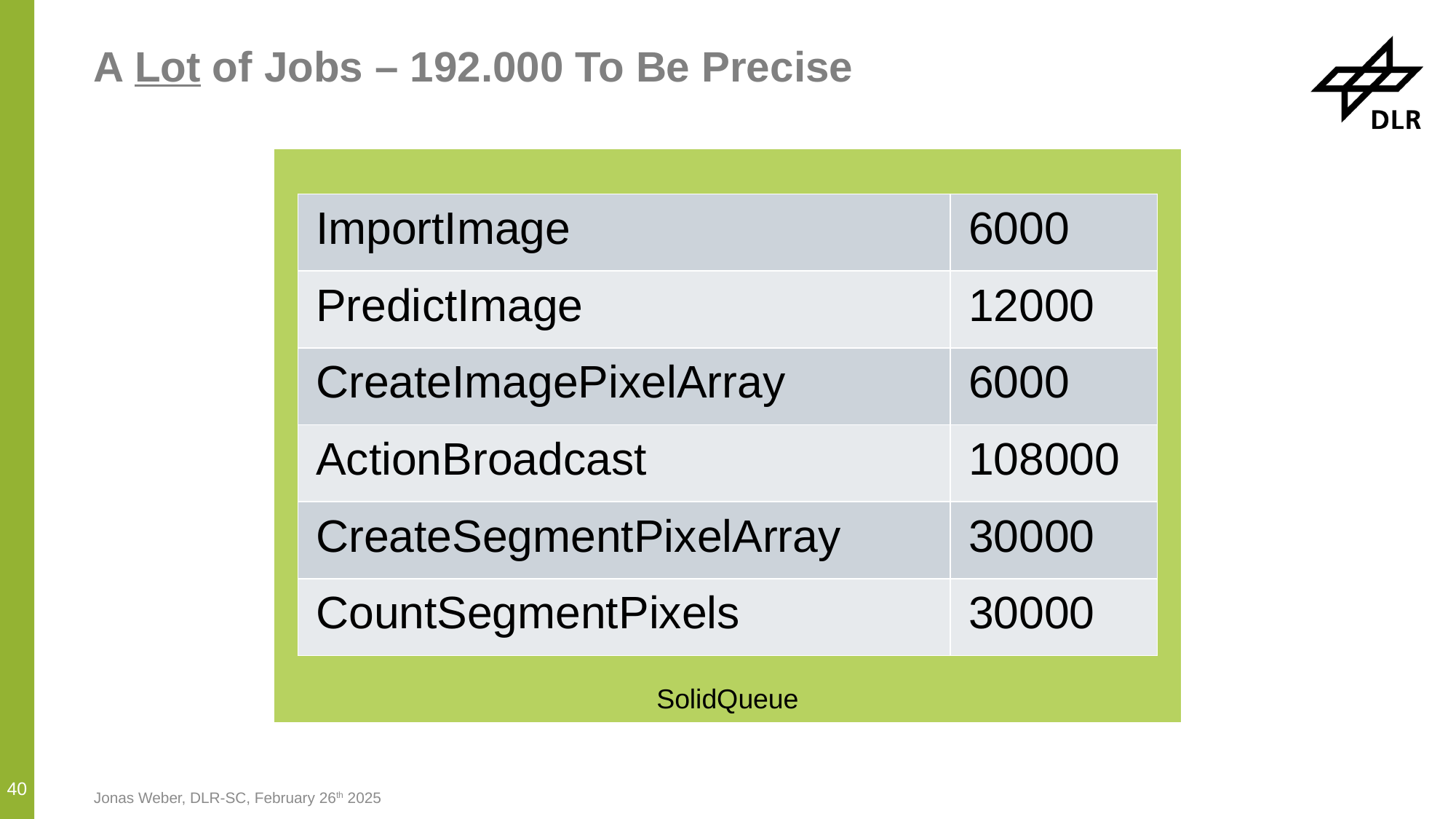

# A Lot of Jobs – 192.000 To Be Precise
SolidQueue
| ImportImage | 6000 |
| --- | --- |
| PredictImage | 12000 |
| CreateImagePixelArray | 6000 |
| ActionBroadcast | 108000 |
| CreateSegmentPixelArray | 30000 |
| CountSegmentPixels | 30000 |
40
Jonas Weber, DLR-SC, February 26th 2025